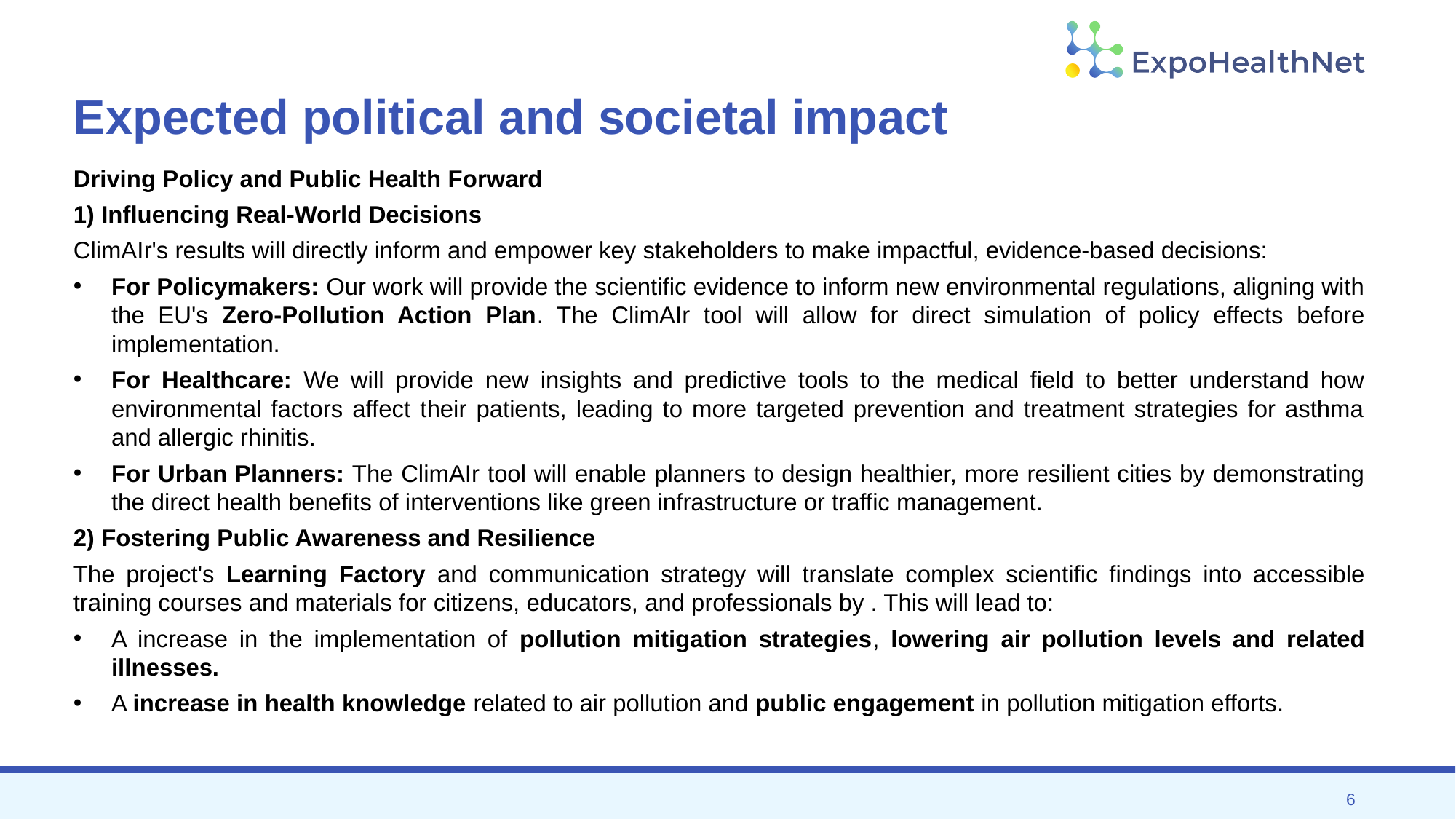

# Expected political and societal impact
Driving Policy and Public Health Forward
1) Influencing Real-World Decisions
ClimAIr's results will directly inform and empower key stakeholders to make impactful, evidence-based decisions:
For Policymakers: Our work will provide the scientific evidence to inform new environmental regulations, aligning with the EU's Zero-Pollution Action Plan. The ClimAIr tool will allow for direct simulation of policy effects before implementation.
For Healthcare: We will provide new insights and predictive tools to the medical field to better understand how environmental factors affect their patients, leading to more targeted prevention and treatment strategies for asthma and allergic rhinitis.
For Urban Planners: The ClimAIr tool will enable planners to design healthier, more resilient cities by demonstrating the direct health benefits of interventions like green infrastructure or traffic management.
2) Fostering Public Awareness and Resilience
The project's Learning Factory and communication strategy will translate complex scientific findings into accessible training courses and materials for citizens, educators, and professionals by . This will lead to:
A increase in the implementation of pollution mitigation strategies, lowering air pollution levels and related illnesses.
A increase in health knowledge related to air pollution and public engagement in pollution mitigation efforts.

6